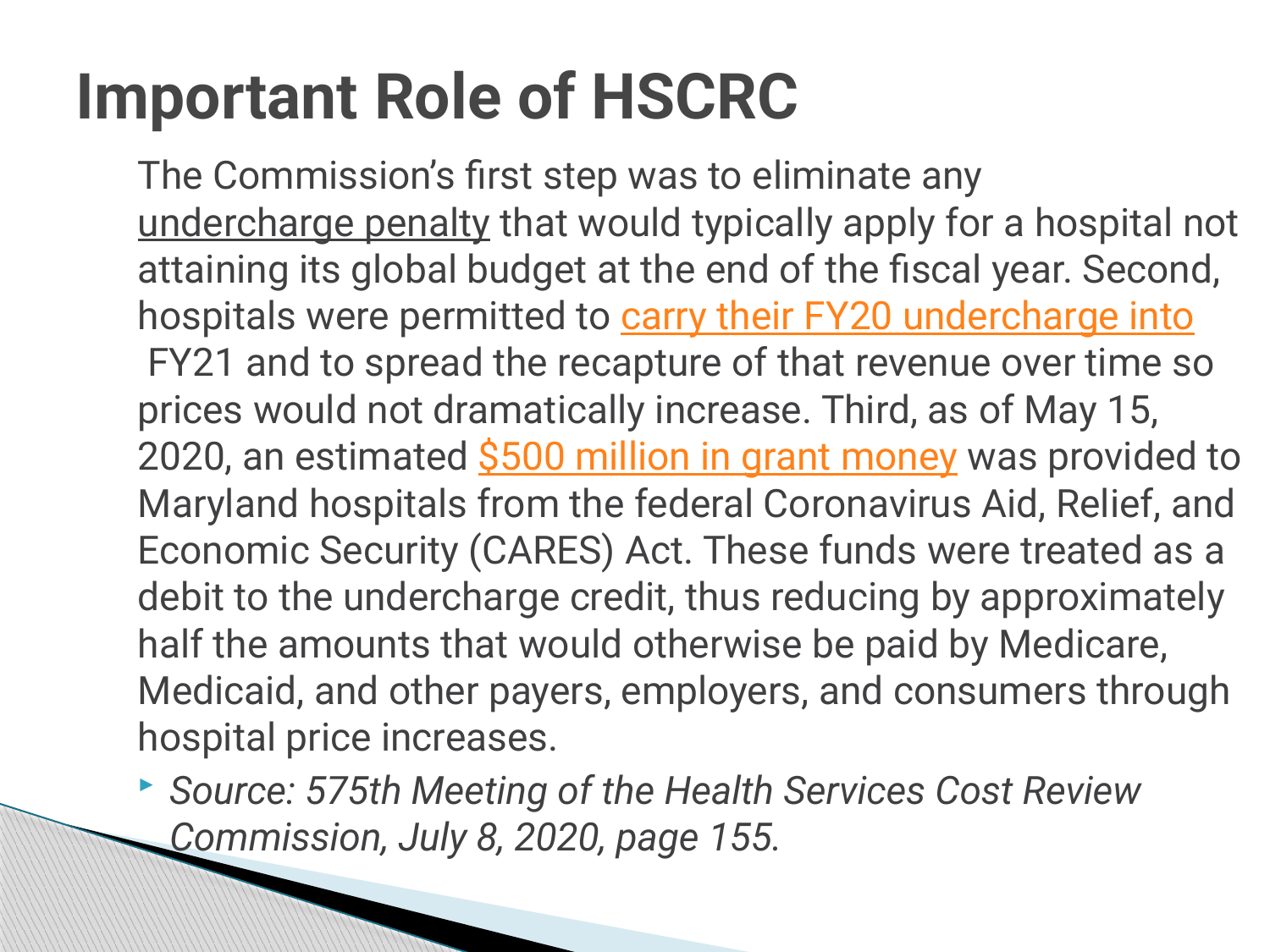

# Important Role of HSCRC
The Commission’s first step was to eliminate any undercharge penalty that would typically apply for a hospital not attaining its global budget at the end of the fiscal year. Second, hospitals were permitted to carry their FY20 undercharge into FY21 and to spread the recapture of that revenue over time so prices would not dramatically increase. Third, as of May 15, 2020, an estimated $500 million in grant money was provided to Maryland hospitals from the federal Coronavirus Aid, Relief, and Economic Security (CARES) Act. These funds were treated as a debit to the undercharge credit, thus reducing by approximately half the amounts that would otherwise be paid by Medicare, Medicaid, and other payers, employers, and consumers through hospital price increases.
Source: 575th Meeting of the Health Services Cost Review Commission, July 8, 2020, page 155.